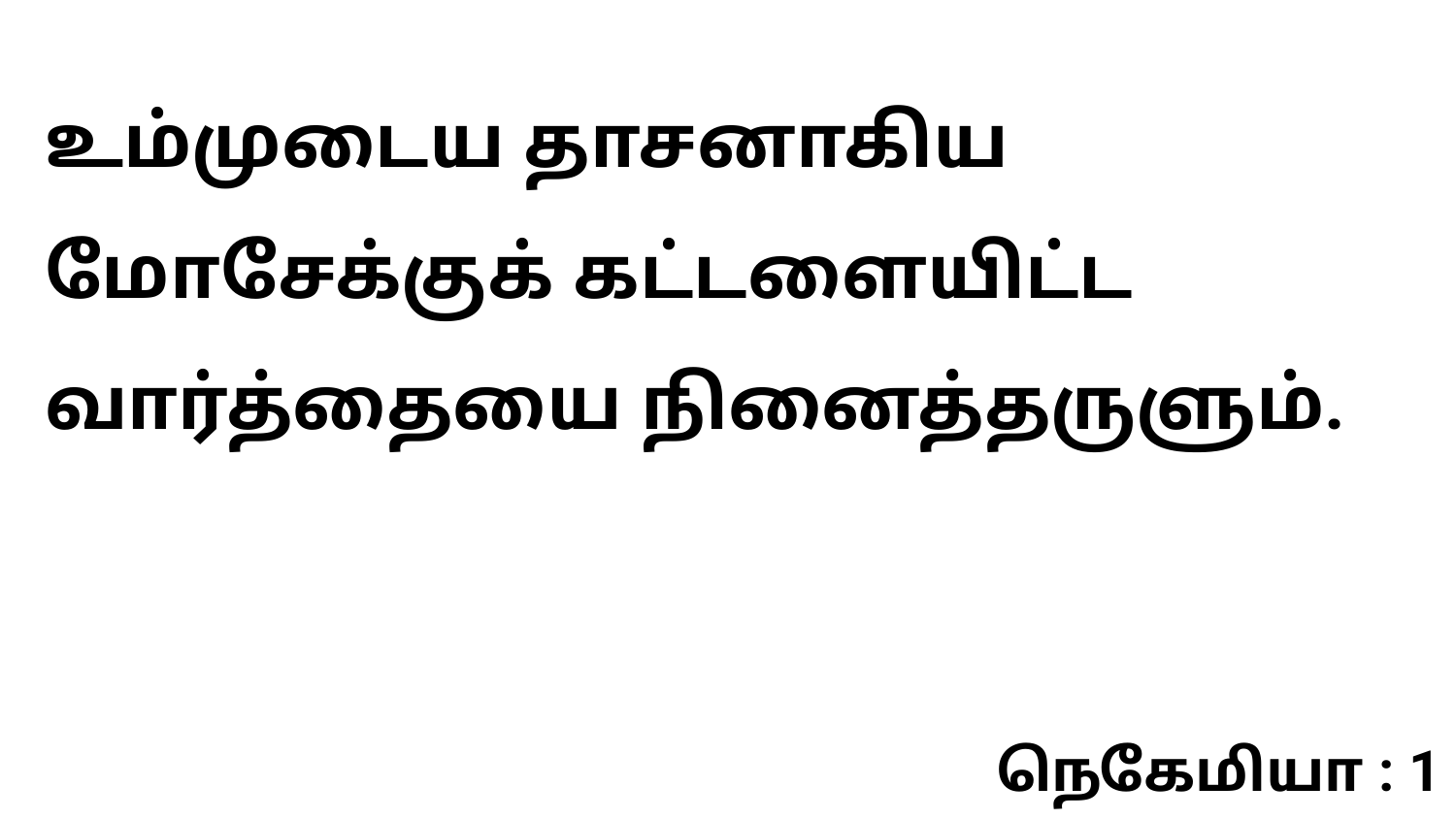

உம்முடைய தாசனாகிய மோசேக்குக் கட்டளையிட்ட வார்த்தையை நினைத்தருளும்.
நெகேமியா : 1